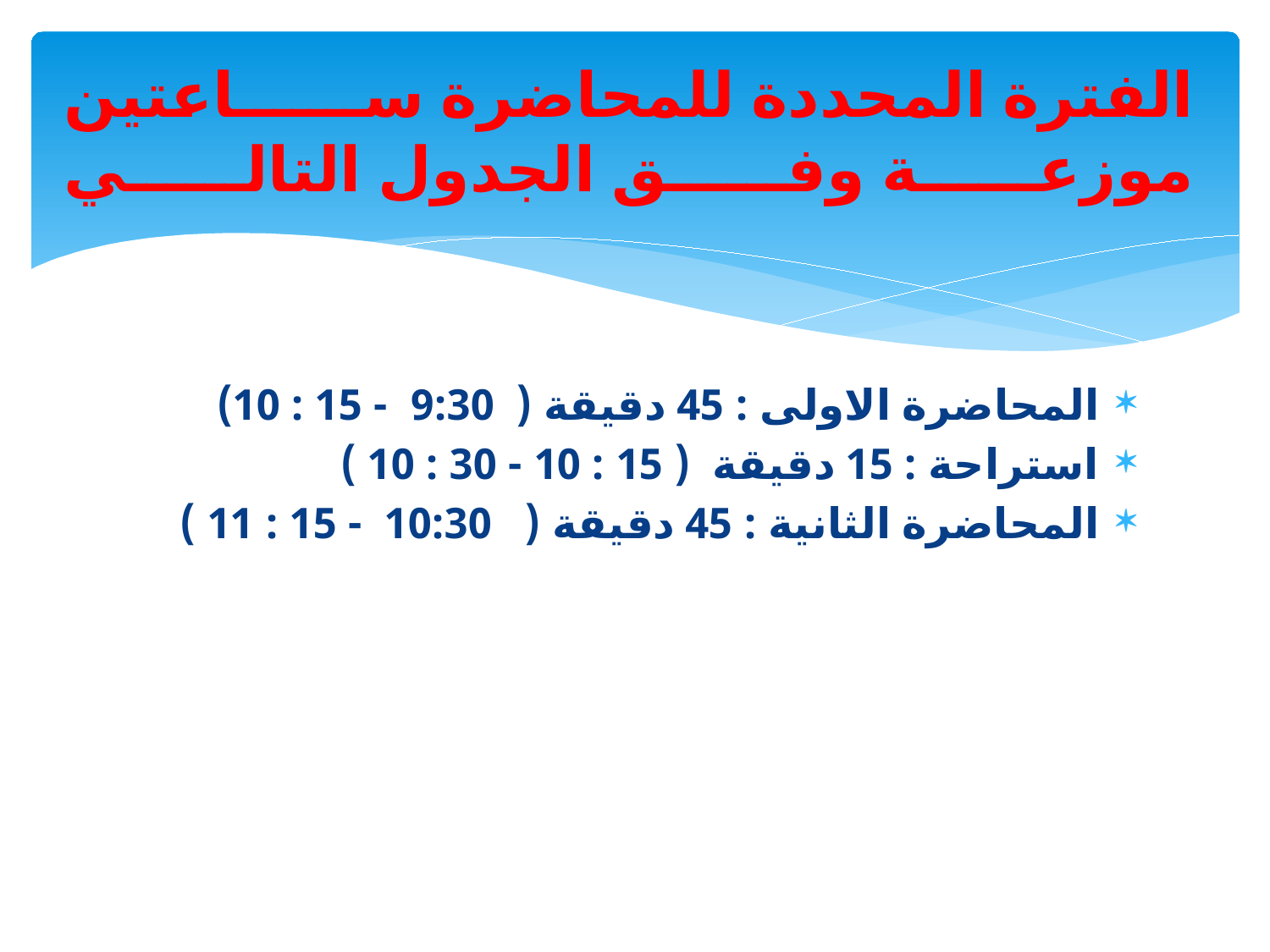

# الفترة المحددة للمحاضرة ساعتين موزعة وفق الجدول التالي
المحاضرة الاولى : 45 دقيقة (  9:30  - 15 : 10)
استراحة : 15 دقيقة  ( 15 : 10 - 30 : 10 )
المحاضرة الثانية : 45 دقيقة (   10:30  - 15 : 11 )